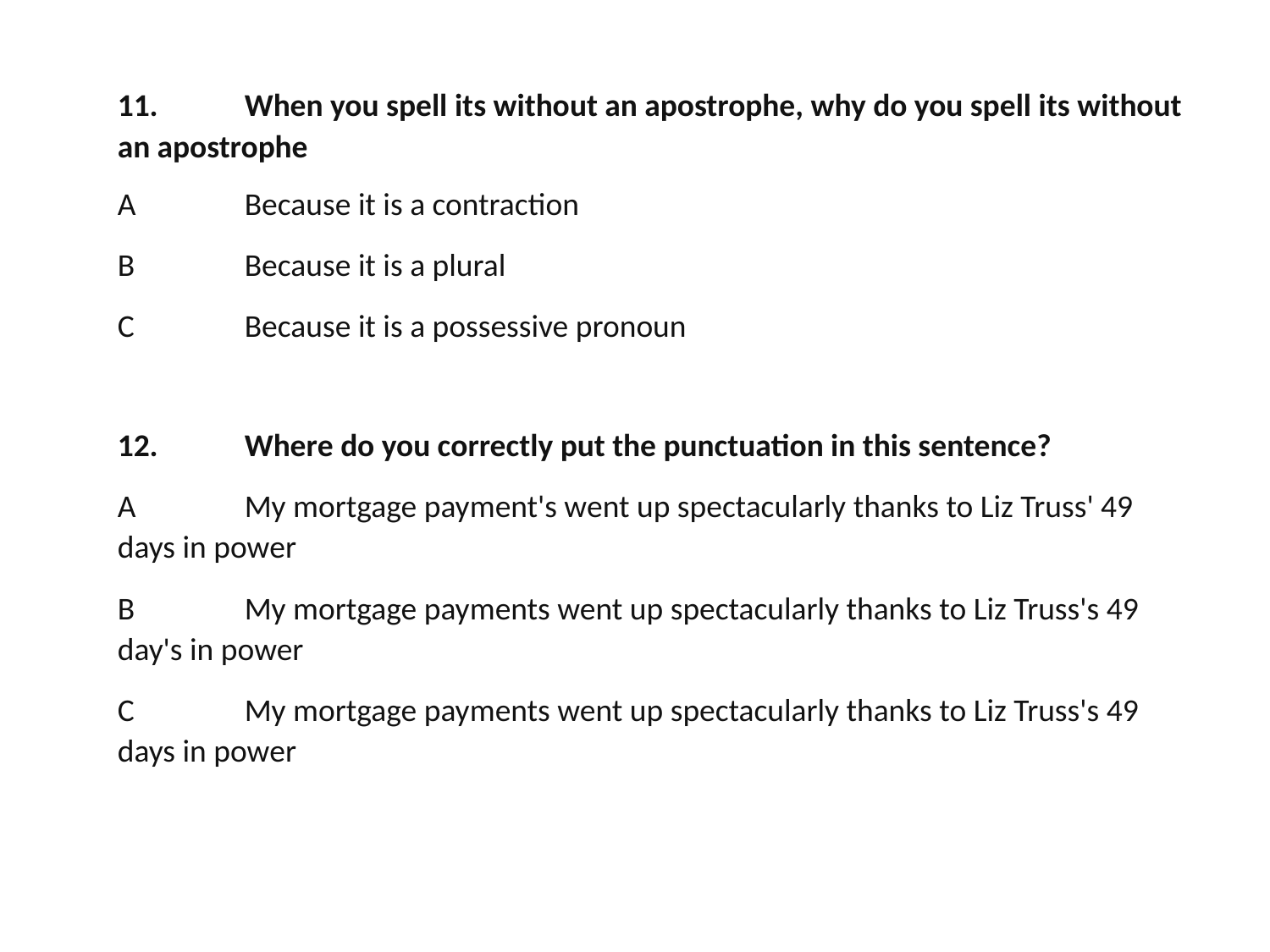

11.	When you spell its without an apostrophe, why do you spell its without an apostrophe
A	Because it is a contraction
B	Because it is a plural
C	Because it is a possessive pronoun

12.	Where do you correctly put the punctuation in this sentence?
A	My mortgage payment's went up spectacularly thanks to Liz Truss' 49 days in power
B	My mortgage payments went up spectacularly thanks to Liz Truss's 49 day's in power
C	My mortgage payments went up spectacularly thanks to Liz Truss's 49 days in power